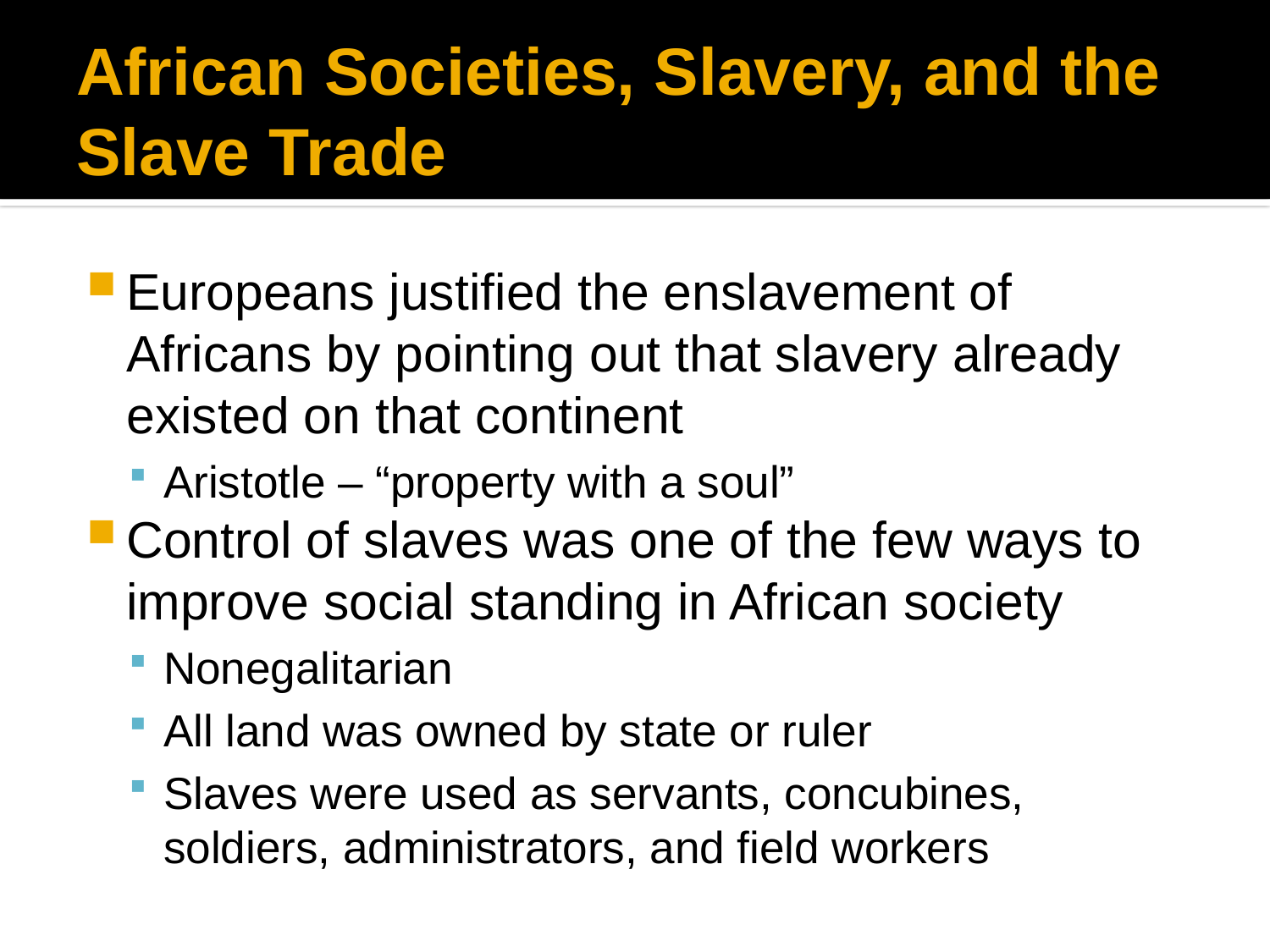

# African Societies, Slavery, and the Slave Trade
Europeans justified the enslavement of Africans by pointing out that slavery already existed on that continent
Aristotle – “property with a soul”
Control of slaves was one of the few ways to improve social standing in African society
Nonegalitarian
All land was owned by state or ruler
Slaves were used as servants, concubines, soldiers, administrators, and field workers